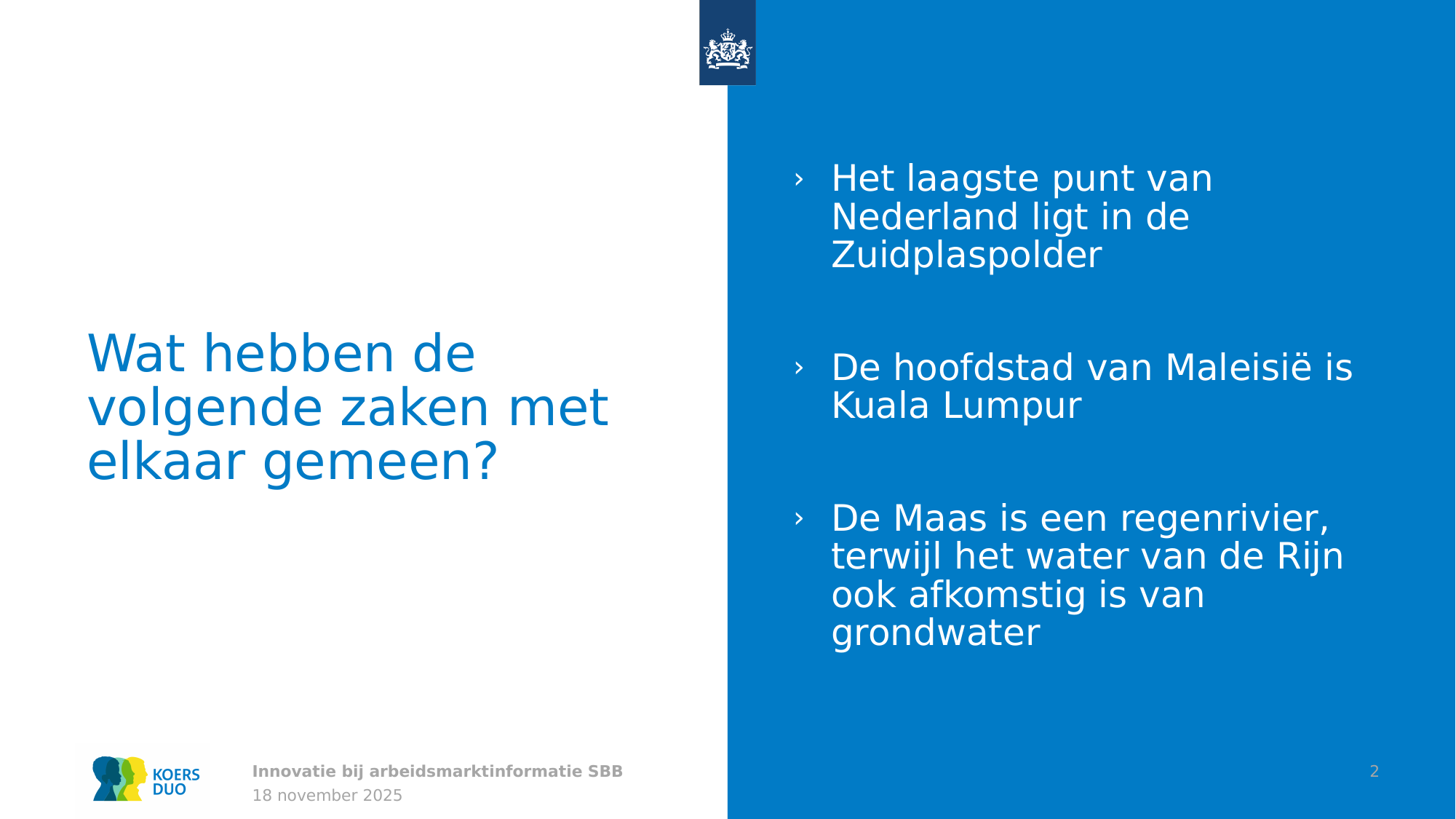

Het laagste punt van   Nederland ligt in de Zuidplaspolder

De hoofdstad van Maleisië is Kuala Lumpur

De Maas is een regenrivier, terwijl het water van de Rijn ook afkomstig is van grondwater

# Wat hebben de volgende zaken met elkaar gemeen?
Innovatie bij arbeidsmarktinformatie SBB
2
18 november 2025